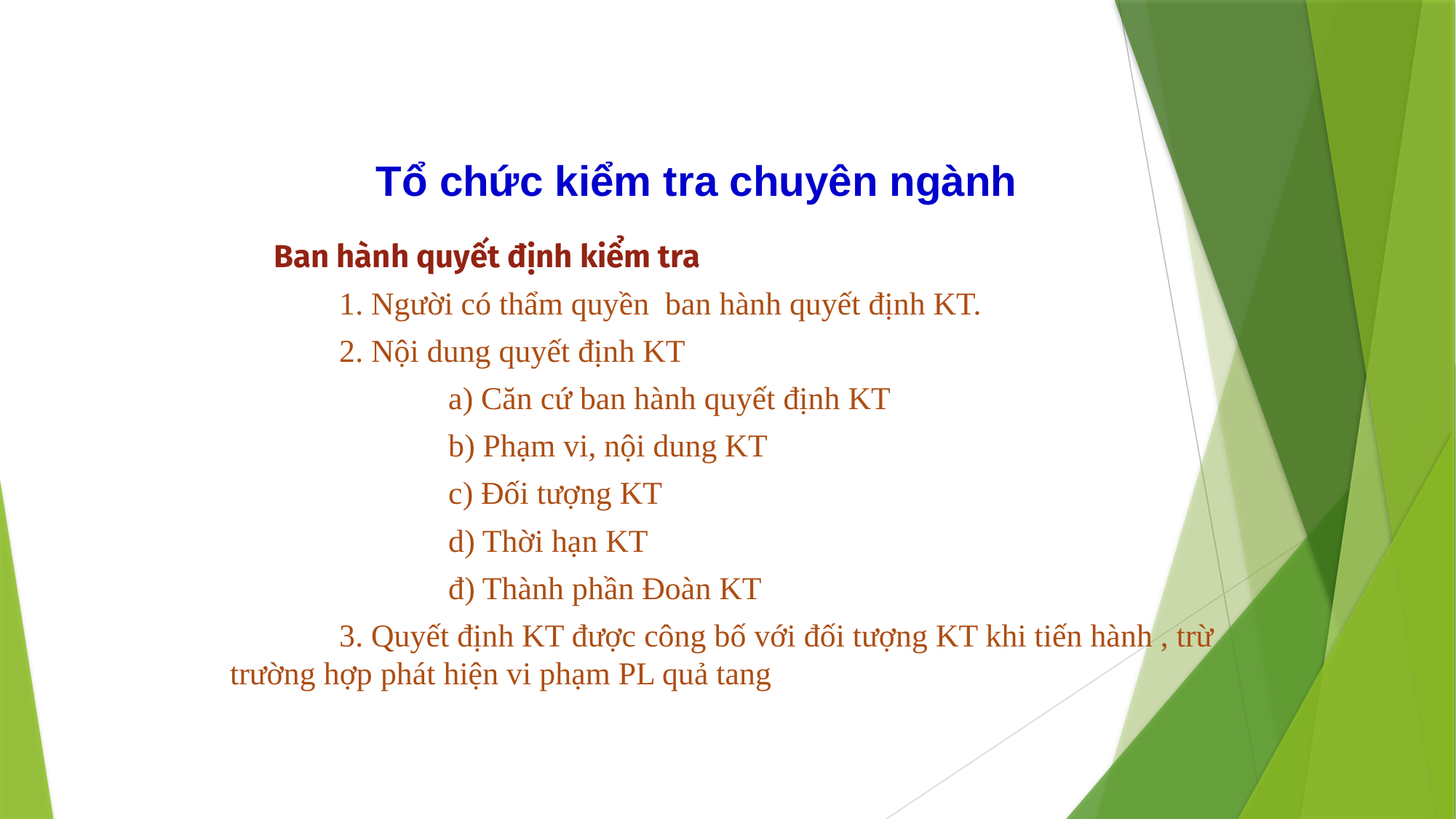

# Tổ chức kiểm tra chuyên ngành
      Ban hành quyết định kiểm tra
	1. Người có thẩm quyền  ban hành quyết định KT.
	2. Nội dung quyết định KT
		a) Căn cứ ban hành quyết định KT
		b) Phạm vi, nội dung KT
		c) Đối tượng KT
		d) Thời hạn KT
		đ) Thành phần Đoàn KT
	3. Quyết định KT được công bố với đối tượng KT khi tiến hành , trừ trường hợp phát hiện vi phạm PL quả tang